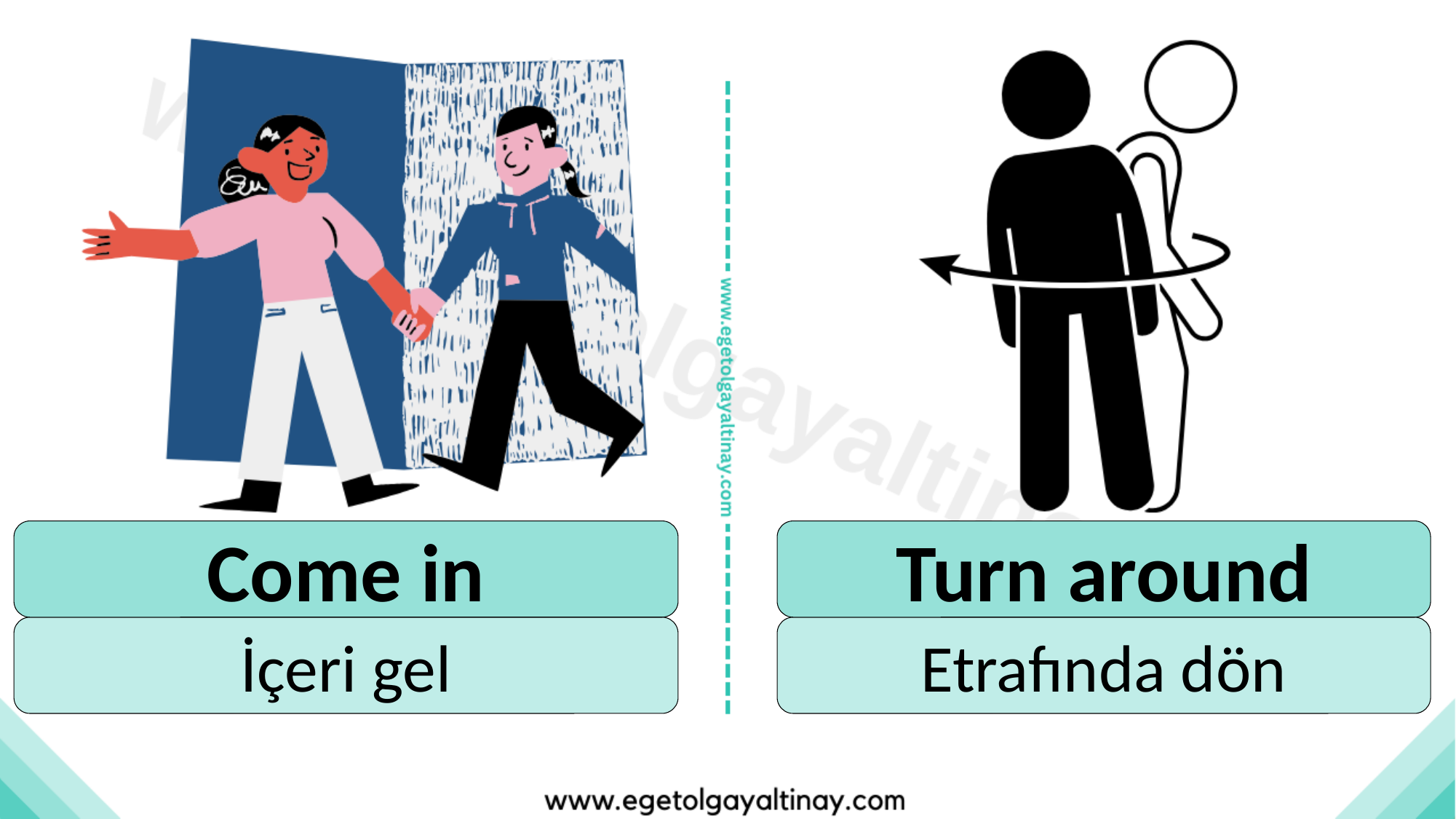

Come in
Turn around
İçeri gel
Etrafında dön